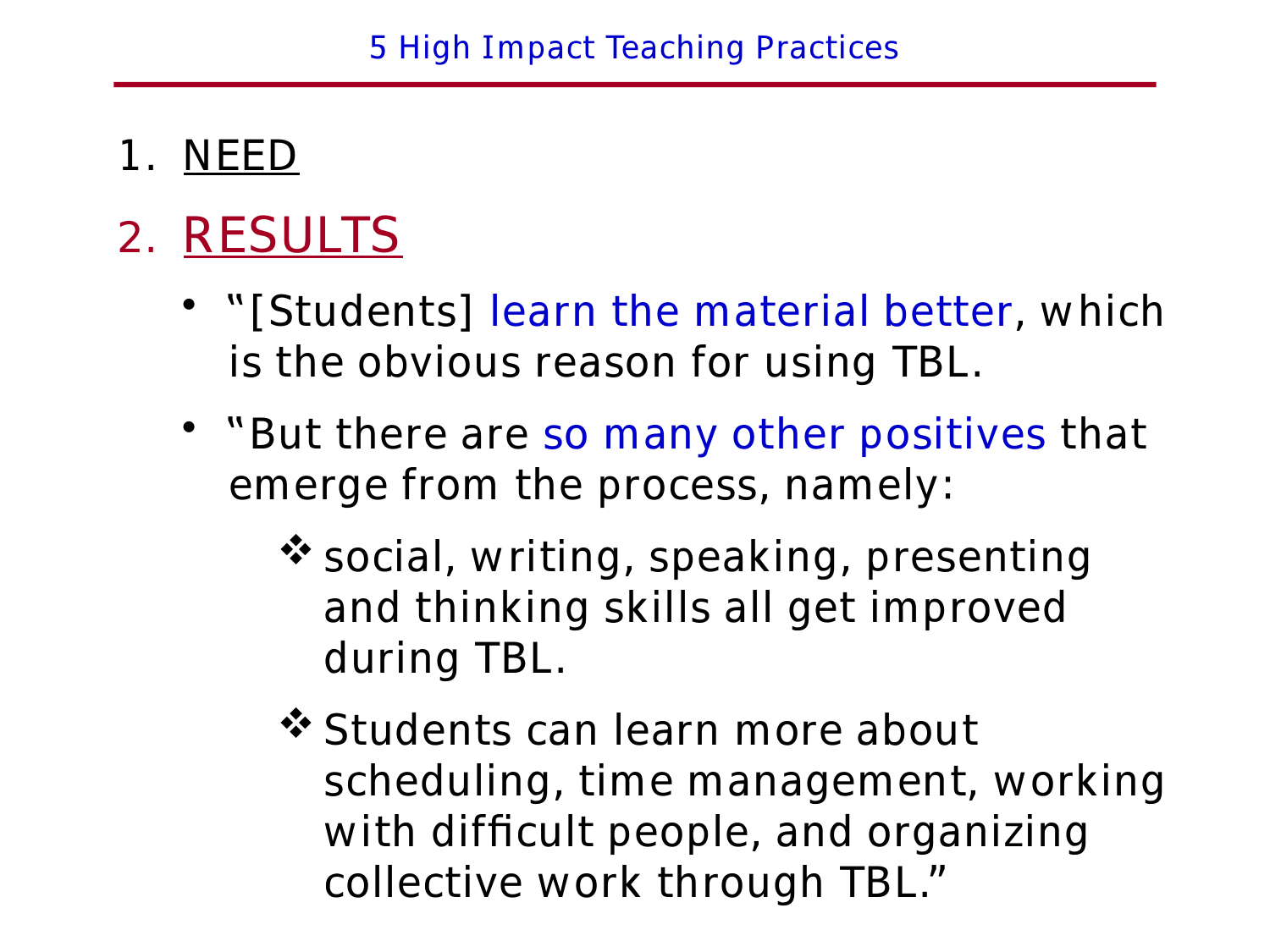

1.  NEED
2.  RESULTS
“[Students] learn the material better, which is the obvious reason for using TBL.
“But there are so many other positives that emerge from the process, namely:
social, writing, speaking, presenting and thinking skills all get improved during TBL.
Students can learn more about scheduling, time management, working with difficult people, and organizing collective work through TBL.”